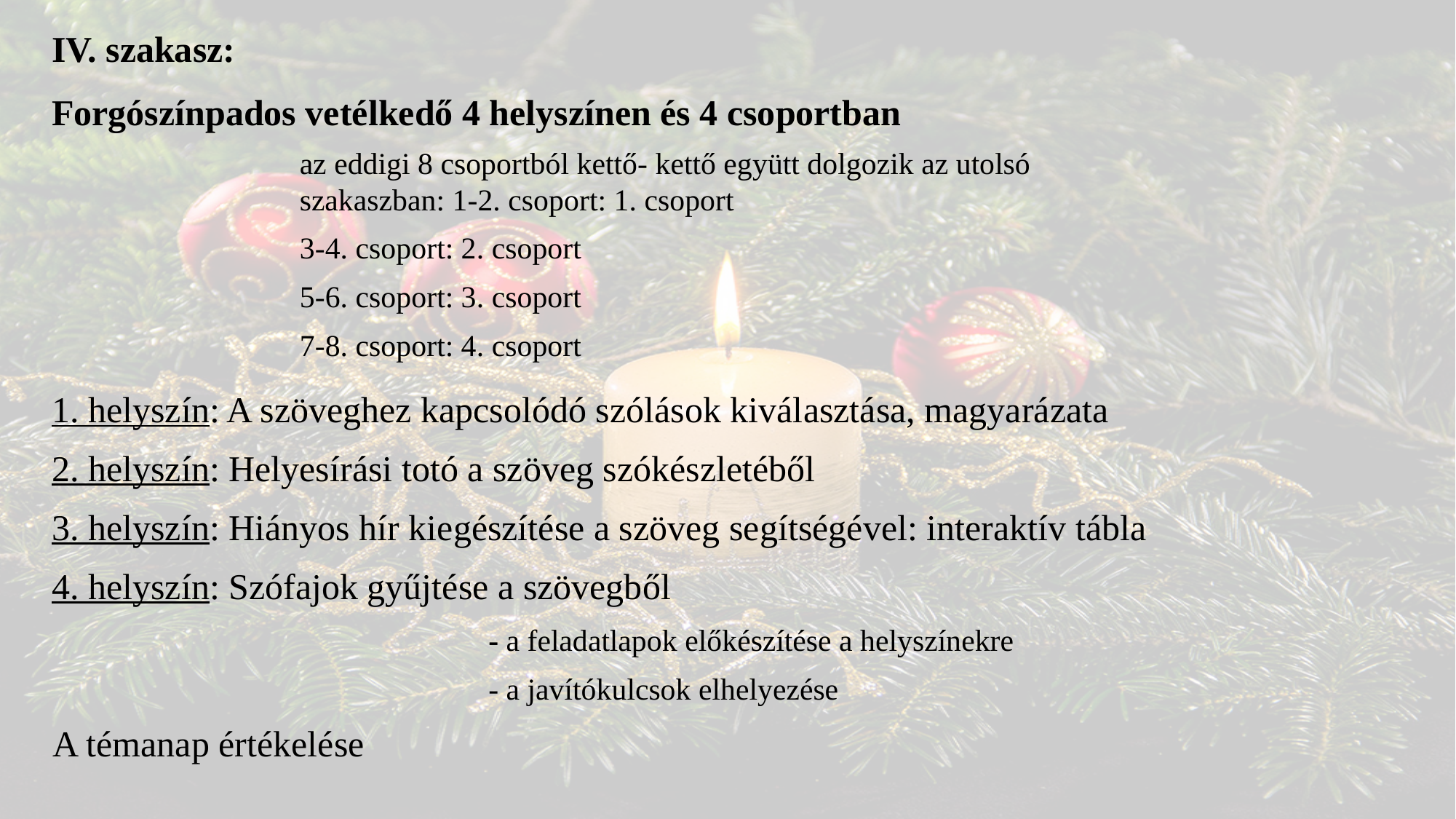

IV. szakasz:
Forgószínpados vetélkedő 4 helyszínen és 4 csoportban
az eddigi 8 csoportból kettő- kettő együtt dolgozik az utolsó szakaszban: 1-2. csoport: 1. csoport
3-4. csoport: 2. csoport
5-6. csoport: 3. csoport
7-8. csoport: 4. csoport
1. helyszín: A szöveghez kapcsolódó szólások kiválasztása, magyarázata
2. helyszín: Helyesírási totó a szöveg szókészletéből
3. helyszín: Hiányos hír kiegészítése a szöveg segítségével: interaktív tábla
4. helyszín: Szófajok gyűjtése a szövegből
				- a feladatlapok előkészítése a helyszínekre
				- a javítókulcsok elhelyezése
A témanap értékelése